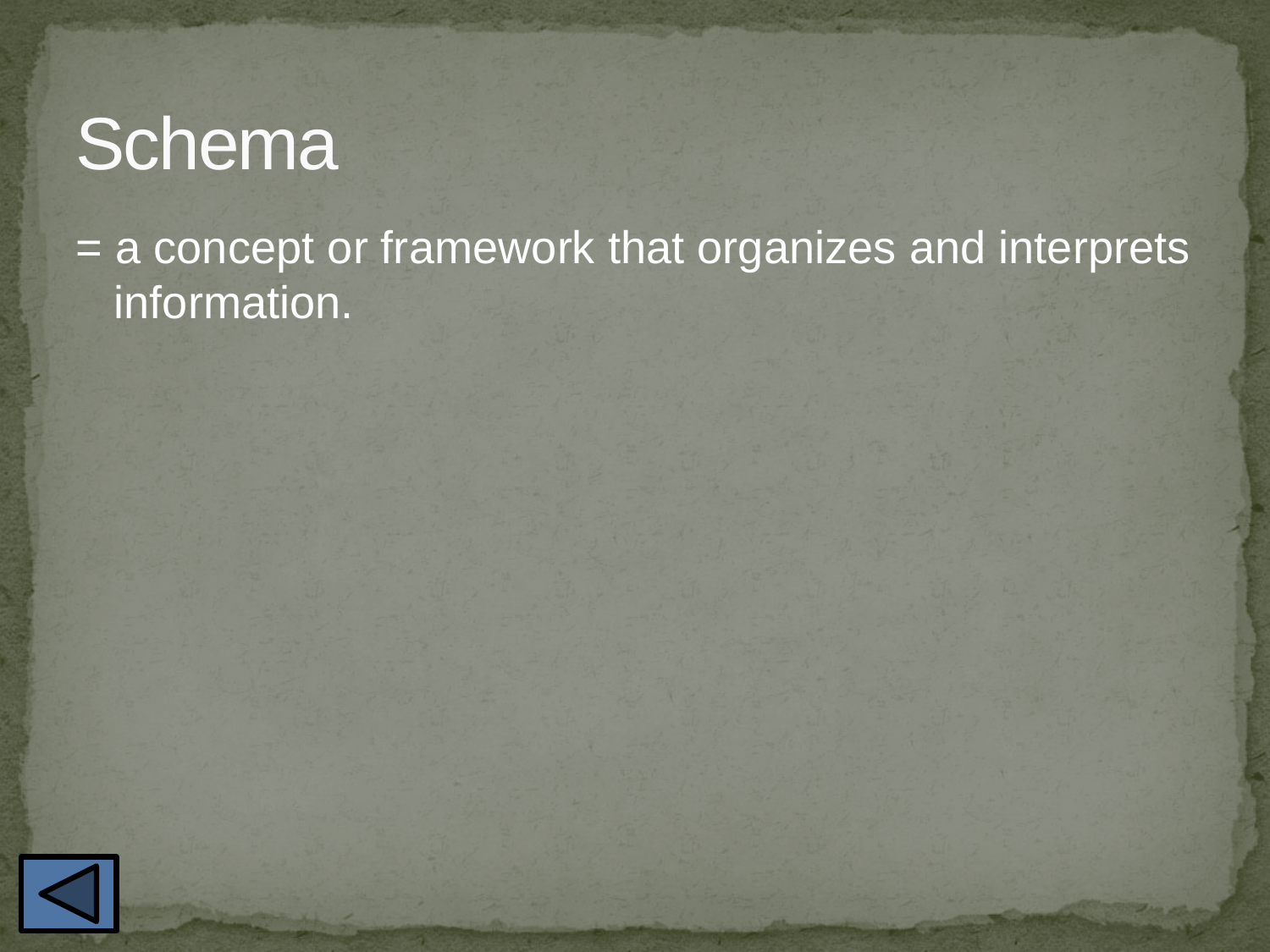

# Schema
= a concept or framework that organizes and interprets information.